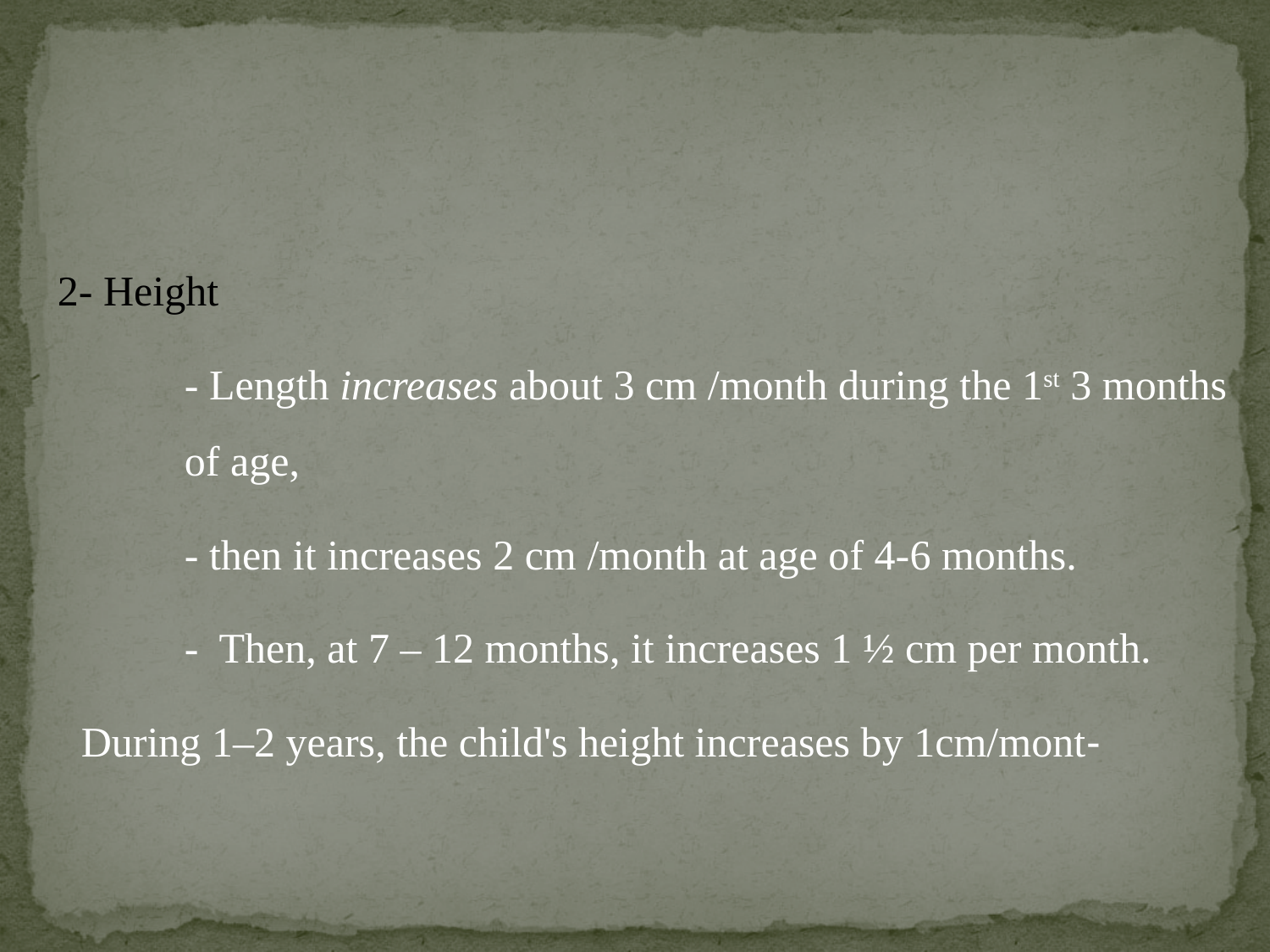

2- Height
- Length increases about 3 cm /month during the 1st 3 months of age,
- then it increases 2 cm /month at age of 4-6 months.
-  Then, at 7 – 12 months, it increases 1 ½ cm per month.
            -During 1–2 years, the child's height increases by 1cm/mont